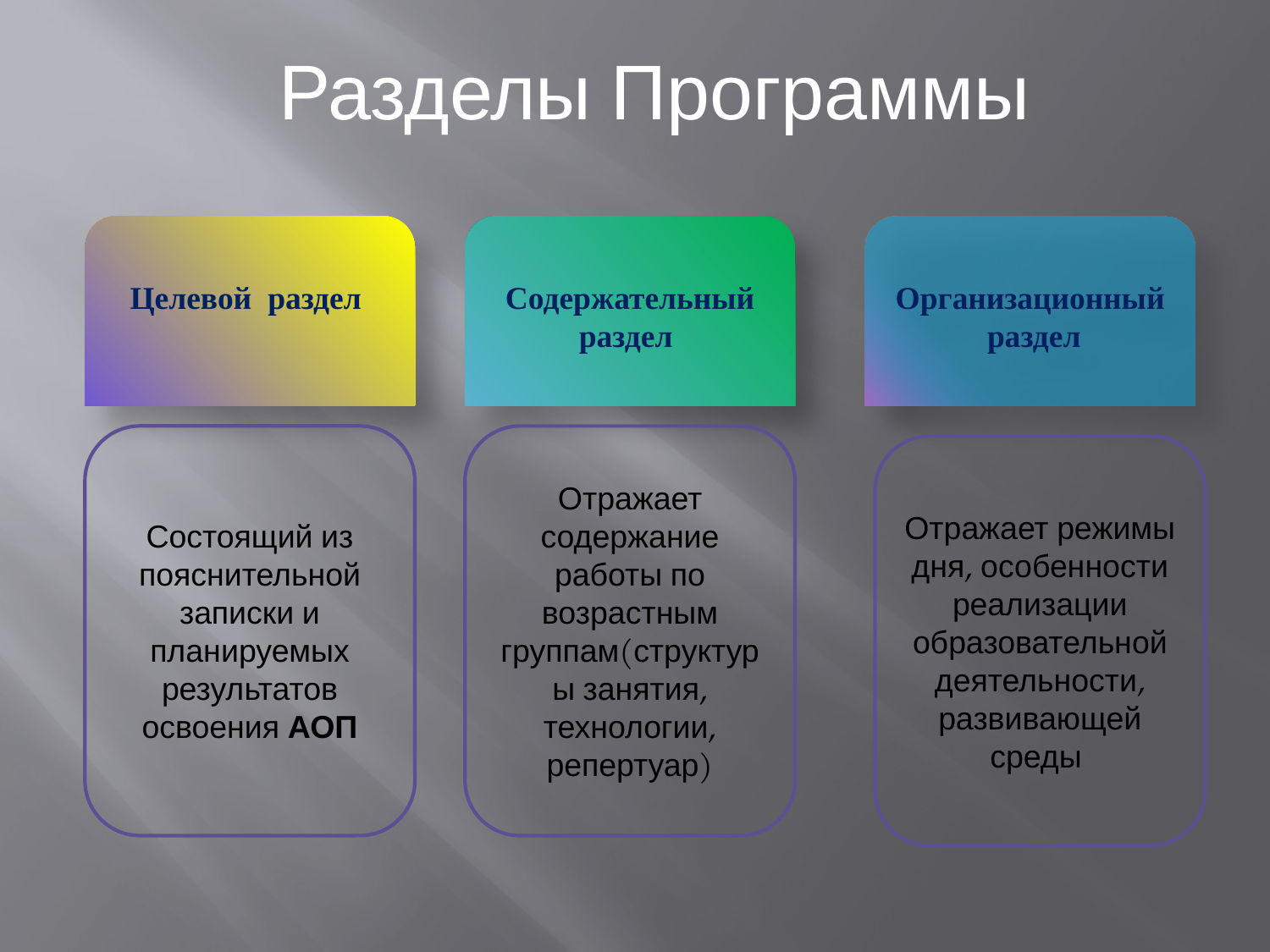

Разделы Программы
Целевой  раздел

Содержательный раздел
Организационный
 раздел
Состоящий из пояснительной записки и планируемых результатов освоения АОП
Отражает содержание работы по возрастным группам(структуры занятия, технологии, репертуар)
Отражает режимы дня, особенности реализации образовательной деятельности, развивающей среды